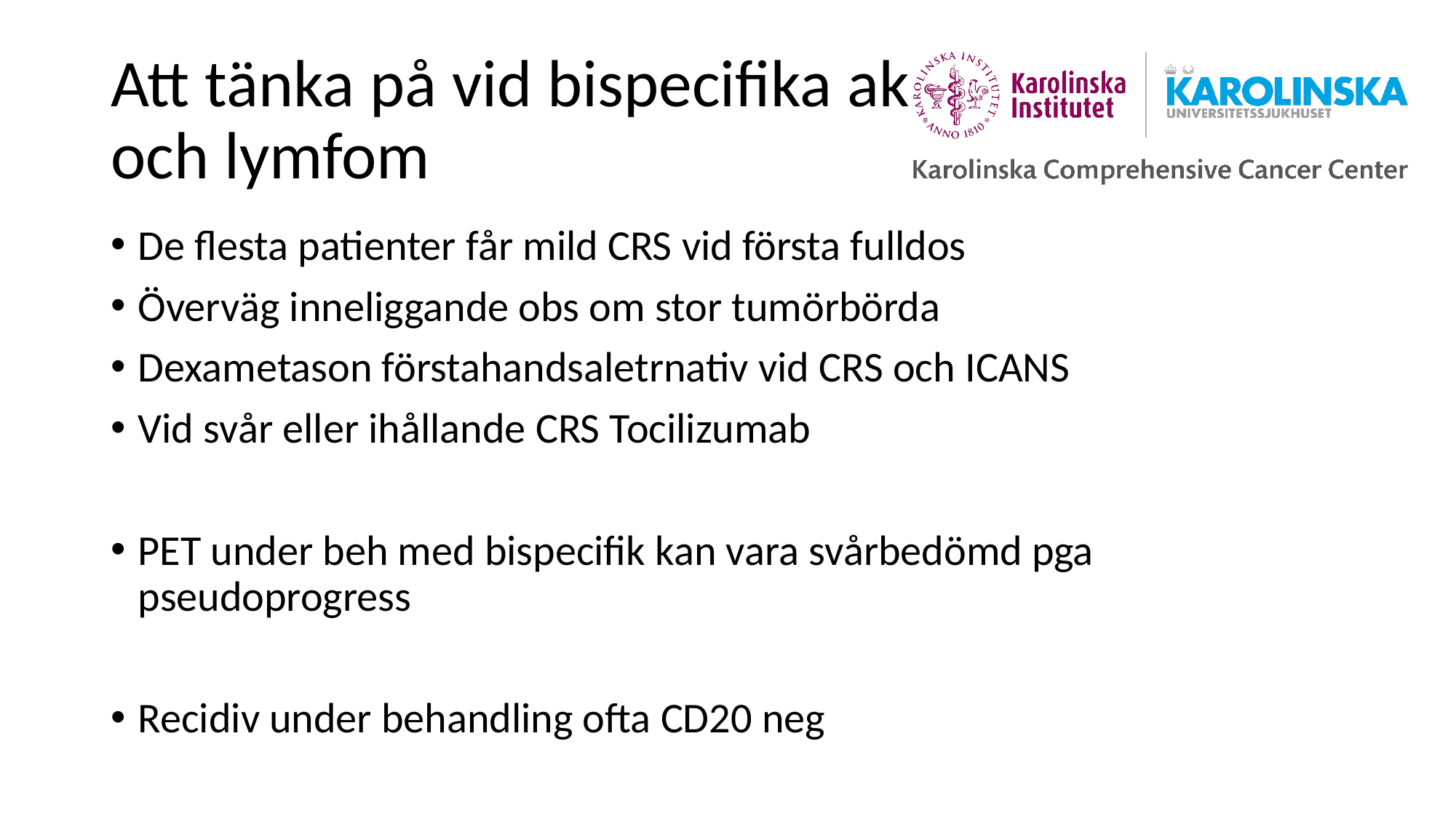

# Att tänka på vid bispecifika ak och lymfom
De flesta patienter får mild CRS vid första fulldos
Överväg inneliggande obs om stor tumörbörda
Dexametason förstahandsaletrnativ vid CRS och ICANS
Vid svår eller ihållande CRS Tocilizumab

PET under beh med bispecifik kan vara svårbedömd pga pseudoprogress

Recidiv under behandling ofta CD20 neg